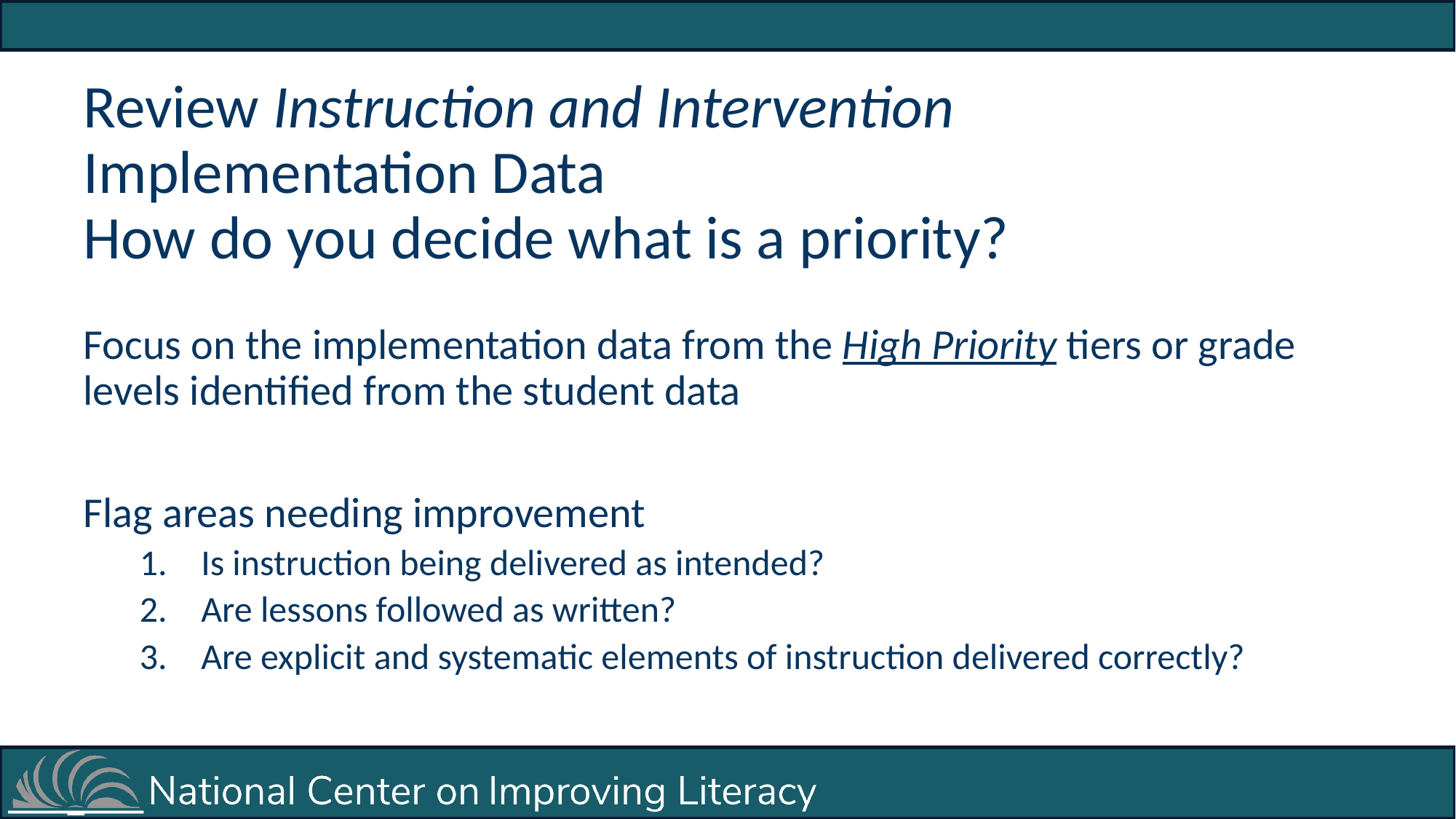

# Review Instruction and Intervention Implementation Data How do you decide what is a priority?
Focus on the implementation data from the High Priority tiers or grade levels identified from the student data

Flag areas needing improvement
Is instruction being delivered as intended?
Are lessons followed as written?
Are explicit and systematic elements of instruction delivered correctly?